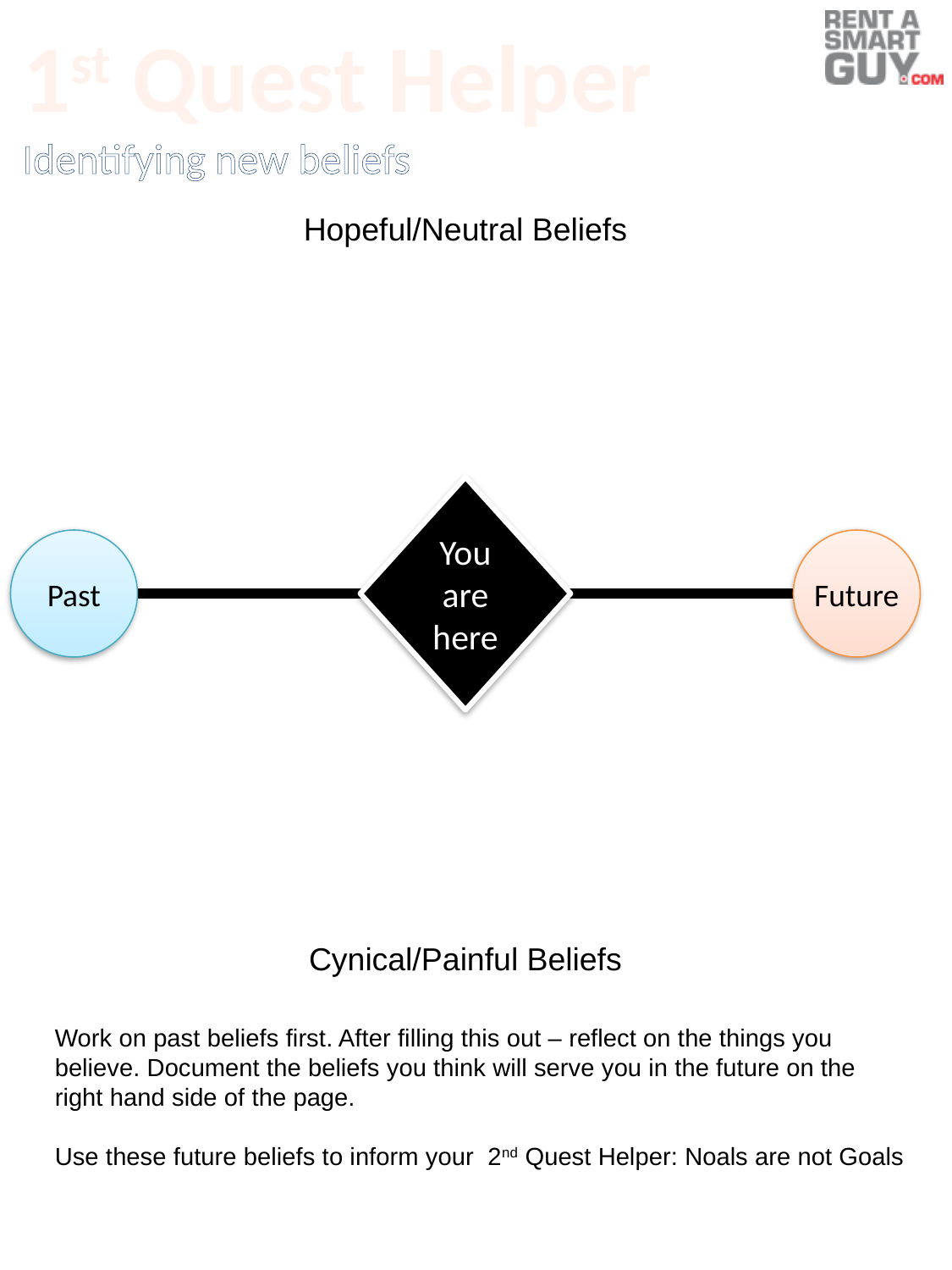

1st Quest Helper
Identifying new beliefs
Hopeful/Neutral Beliefs
You are here
Past
Future
Cynical/Painful Beliefs
Work on past beliefs first. After filling this out – reflect on the things you believe. Document the beliefs you think will serve you in the future on the right hand side of the page.

Use these future beliefs to inform your  2nd Quest Helper: Noals are not Goals